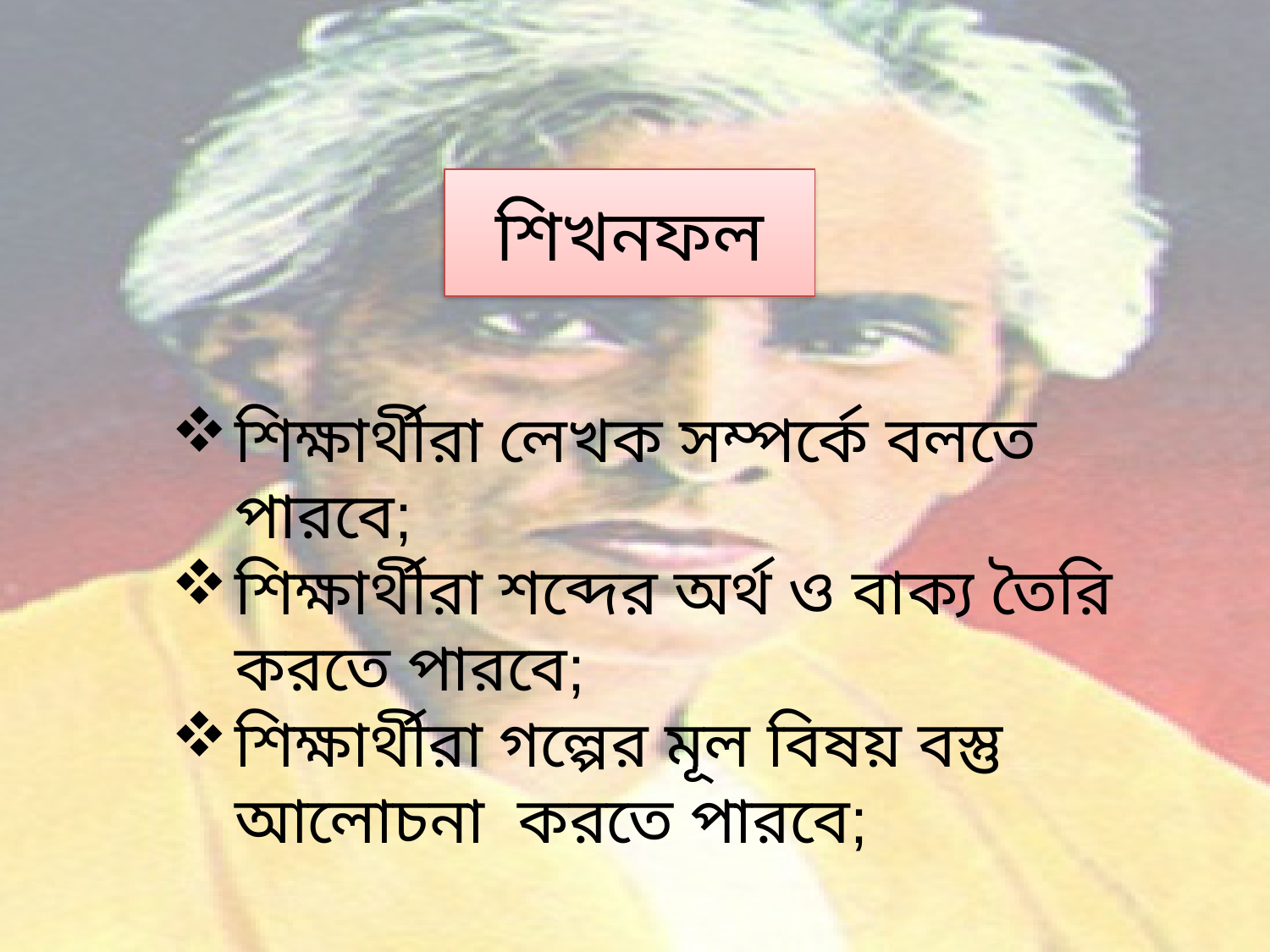

শিখনফল
শিক্ষার্থীরা লেখক সম্পর্কে বলতে পারবে;
শিক্ষার্থীরা শব্দের অর্থ ও বাক্য তৈরি করতে পারবে;
শিক্ষার্থীরা গল্পের মূল বিষয় বস্তু আলোচনা  করতে পারবে;